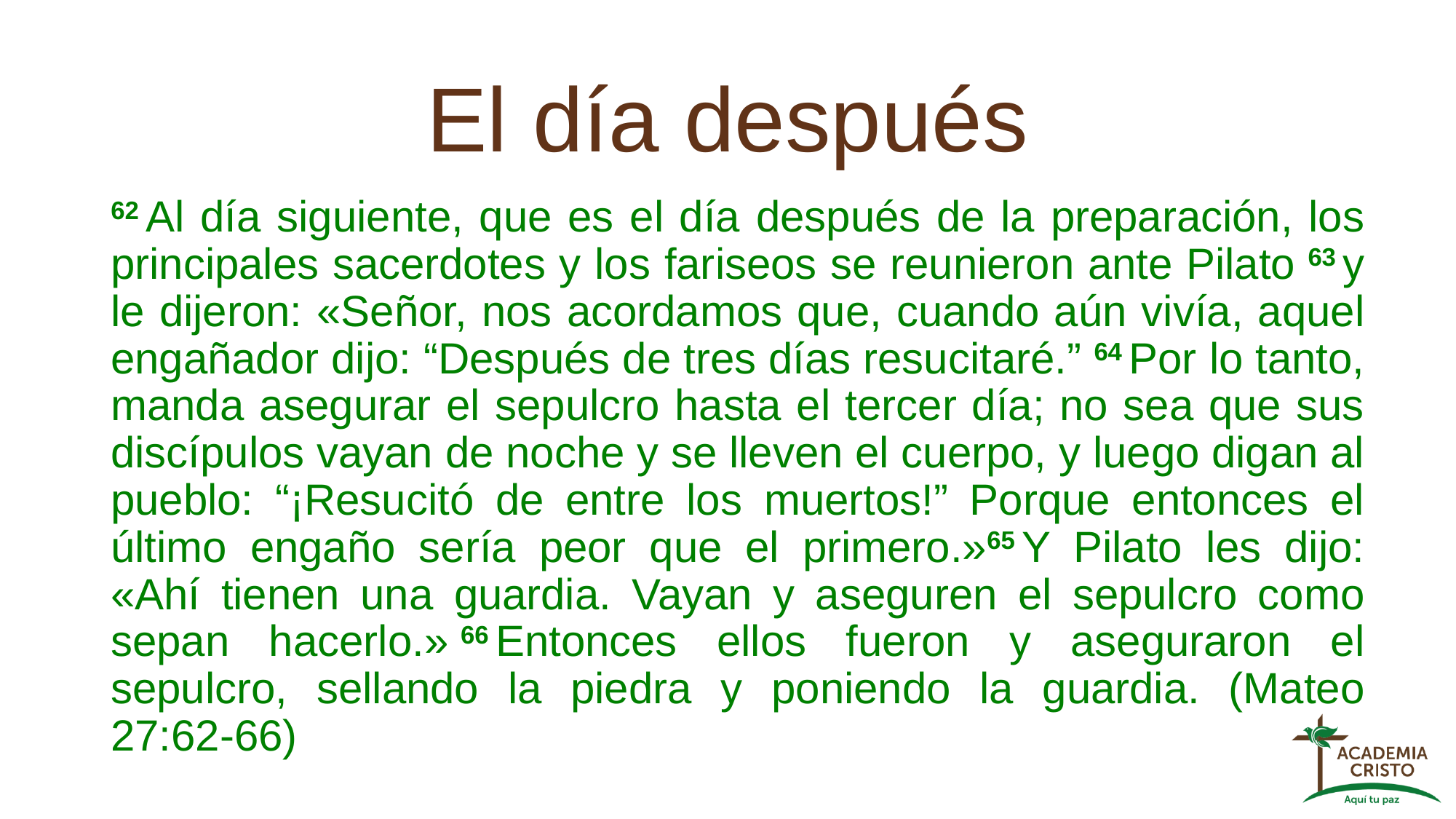

# El día después
62 Al día siguiente, que es el día después de la preparación, los principales sacerdotes y los fariseos se reunieron ante Pilato 63 y le dijeron: «Señor, nos acordamos que, cuando aún vivía, aquel engañador dijo: “Después de tres días resucitaré.” 64 Por lo tanto, manda asegurar el sepulcro hasta el tercer día; no sea que sus discípulos vayan de noche y se lleven el cuerpo, y luego digan al pueblo: “¡Resucitó de entre los muertos!” Porque entonces el último engaño sería peor que el primero.»65 Y Pilato les dijo: «Ahí tienen una guardia. Vayan y aseguren el sepulcro como sepan hacerlo.» 66 Entonces ellos fueron y aseguraron el sepulcro, sellando la piedra y poniendo la guardia. (Mateo 27:62-66)